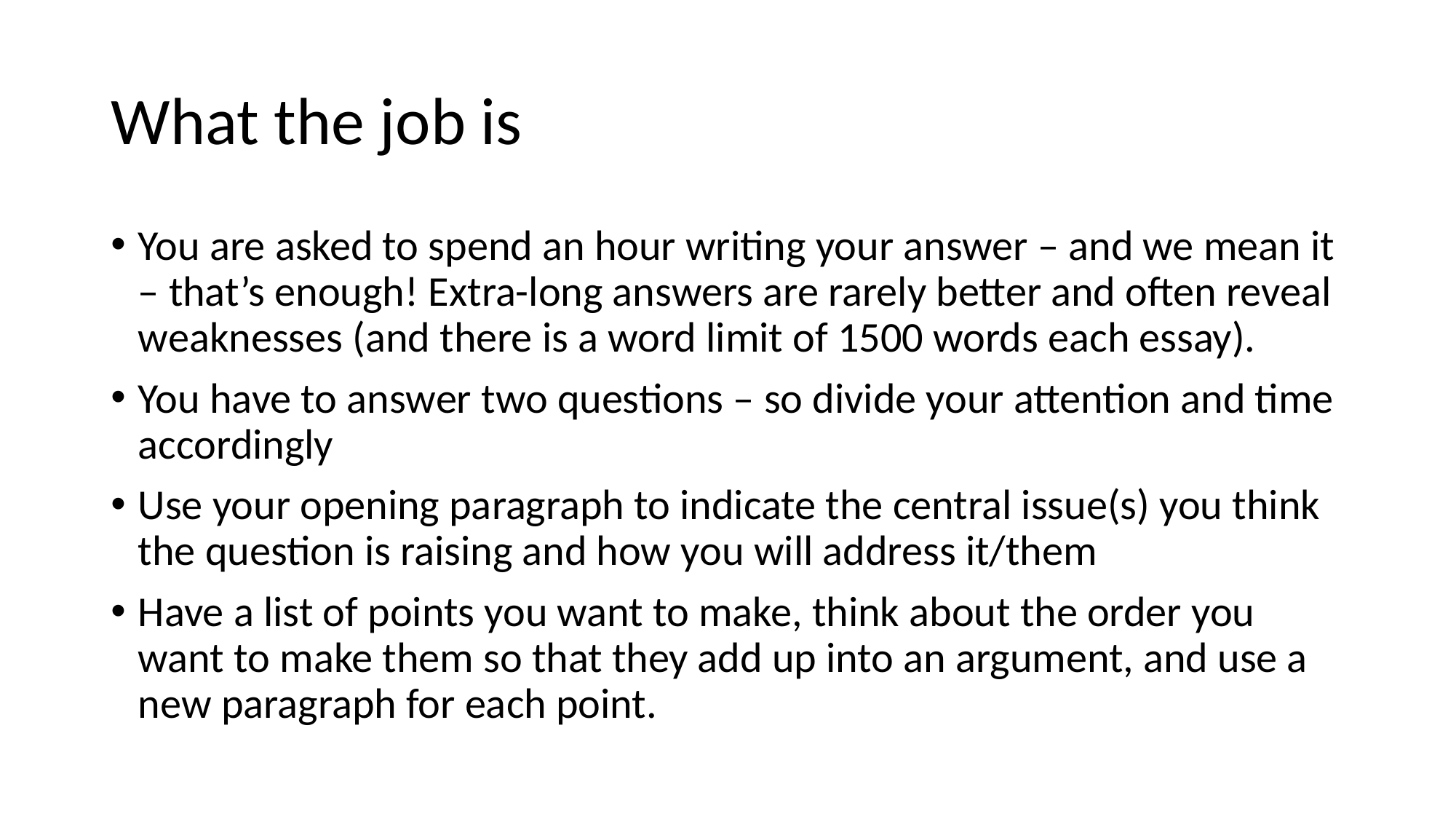

# What the job is
You are asked to spend an hour writing your answer – and we mean it – that’s enough! Extra-long answers are rarely better and often reveal weaknesses (and there is a word limit of 1500 words each essay).
You have to answer two questions – so divide your attention and time accordingly
Use your opening paragraph to indicate the central issue(s) you think the question is raising and how you will address it/them
Have a list of points you want to make, think about the order you want to make them so that they add up into an argument, and use a new paragraph for each point.